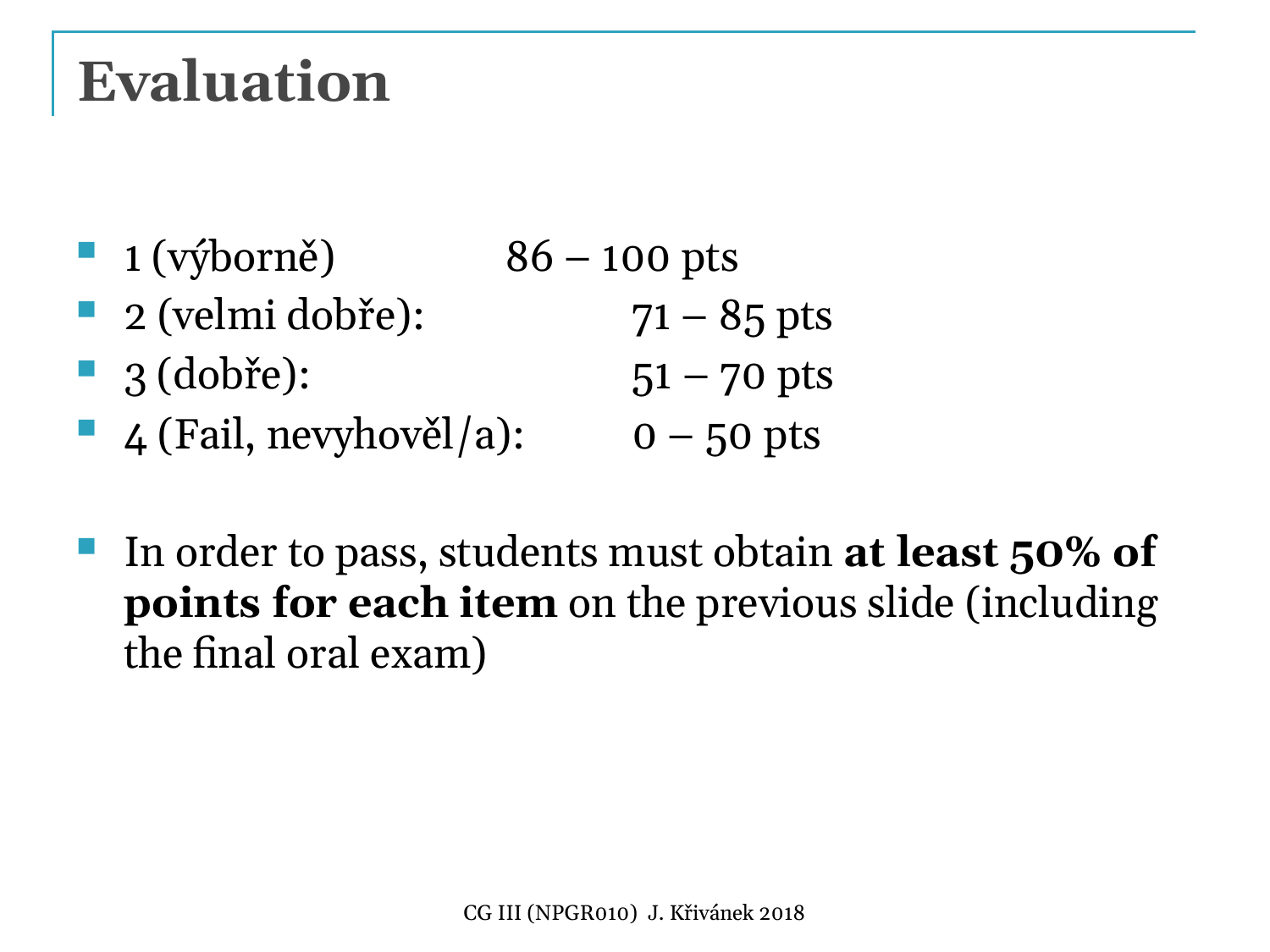

# Evaluation
1 (výborně)		86 – 100 pts
2 (velmi dobře):		71 – 85 pts
3 (dobře):			51 – 70 pts
4 (Fail, nevyhověl/a):	0 – 50 pts

In order to pass, students must obtain at least 50% of points for each item on the previous slide (including the final oral exam)

CG III (NPGR010)  J. Křivánek 2018